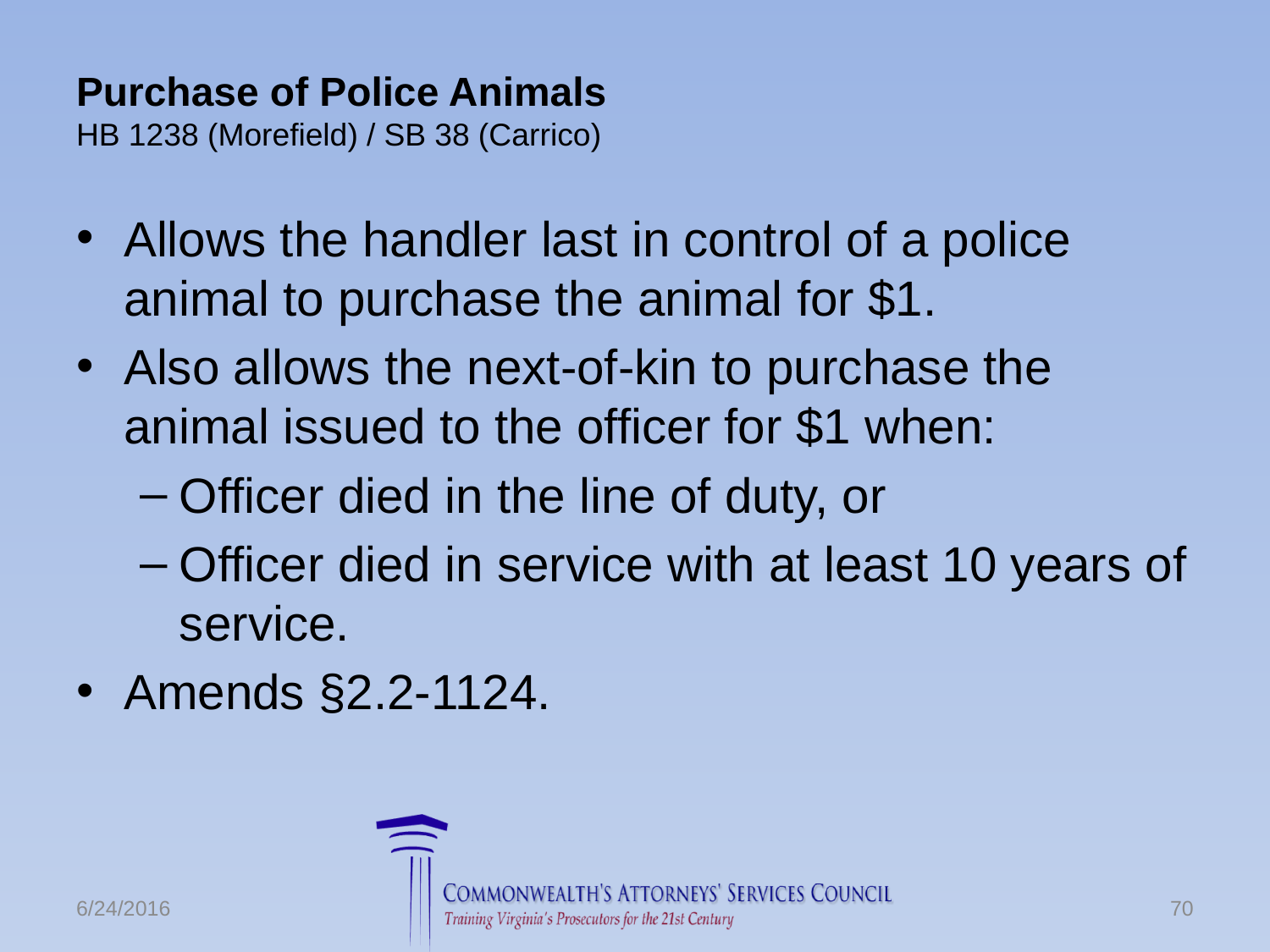

# Purchase of Police Animals HB 1238 (Morefield) / SB 38 (Carrico)
Allows the handler last in control of a police animal to purchase the animal for $1.
Also allows the next-of-kin to purchase the animal issued to the officer for $1 when:
Officer died in the line of duty, or
Officer died in service with at least 10 years of service.
Amends §2.2-1124.
6/24/2016
70